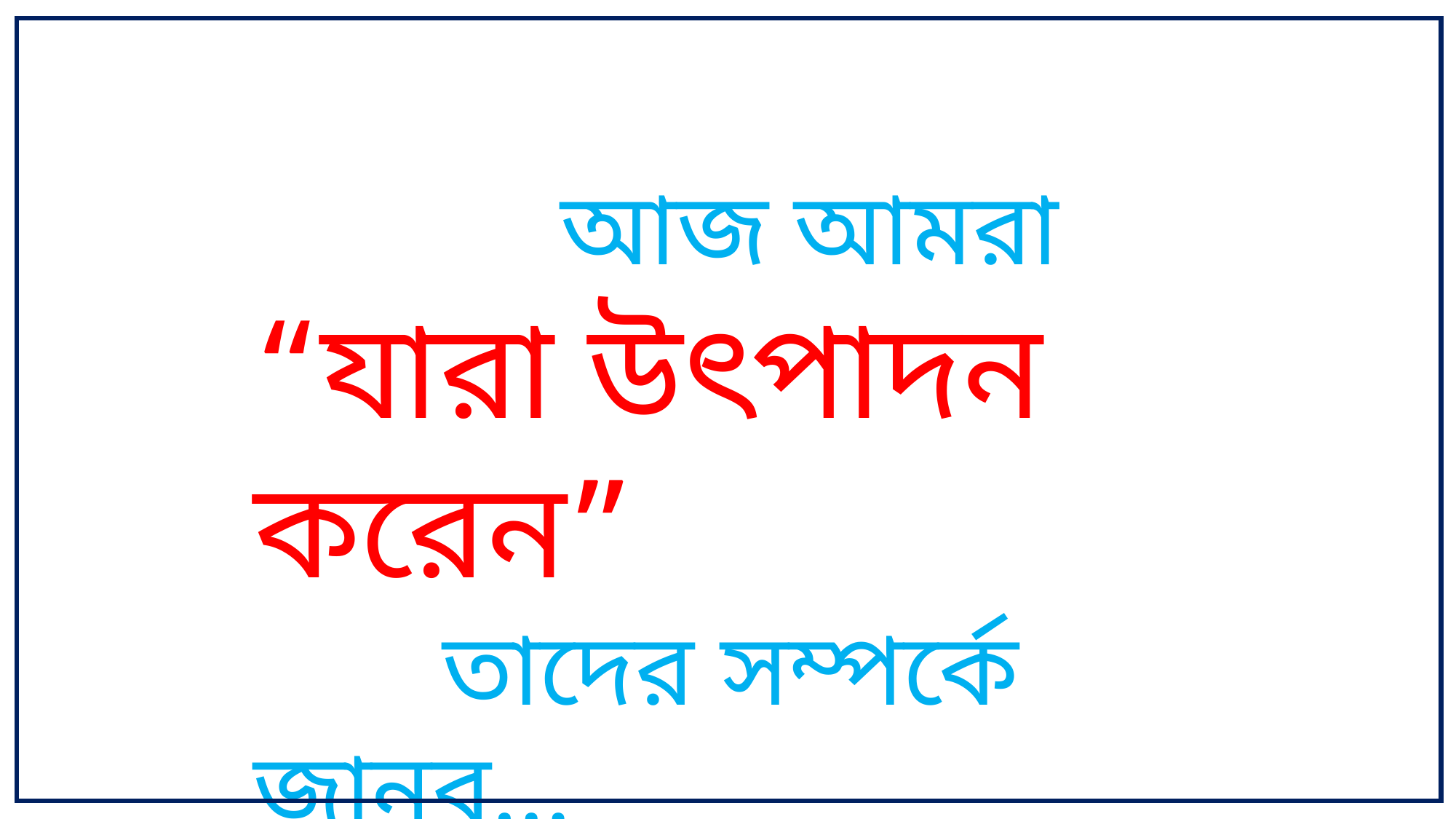

আজ আমরা
“যারা উৎপাদন করেন”
        তাদের সম্পর্কে জানব…